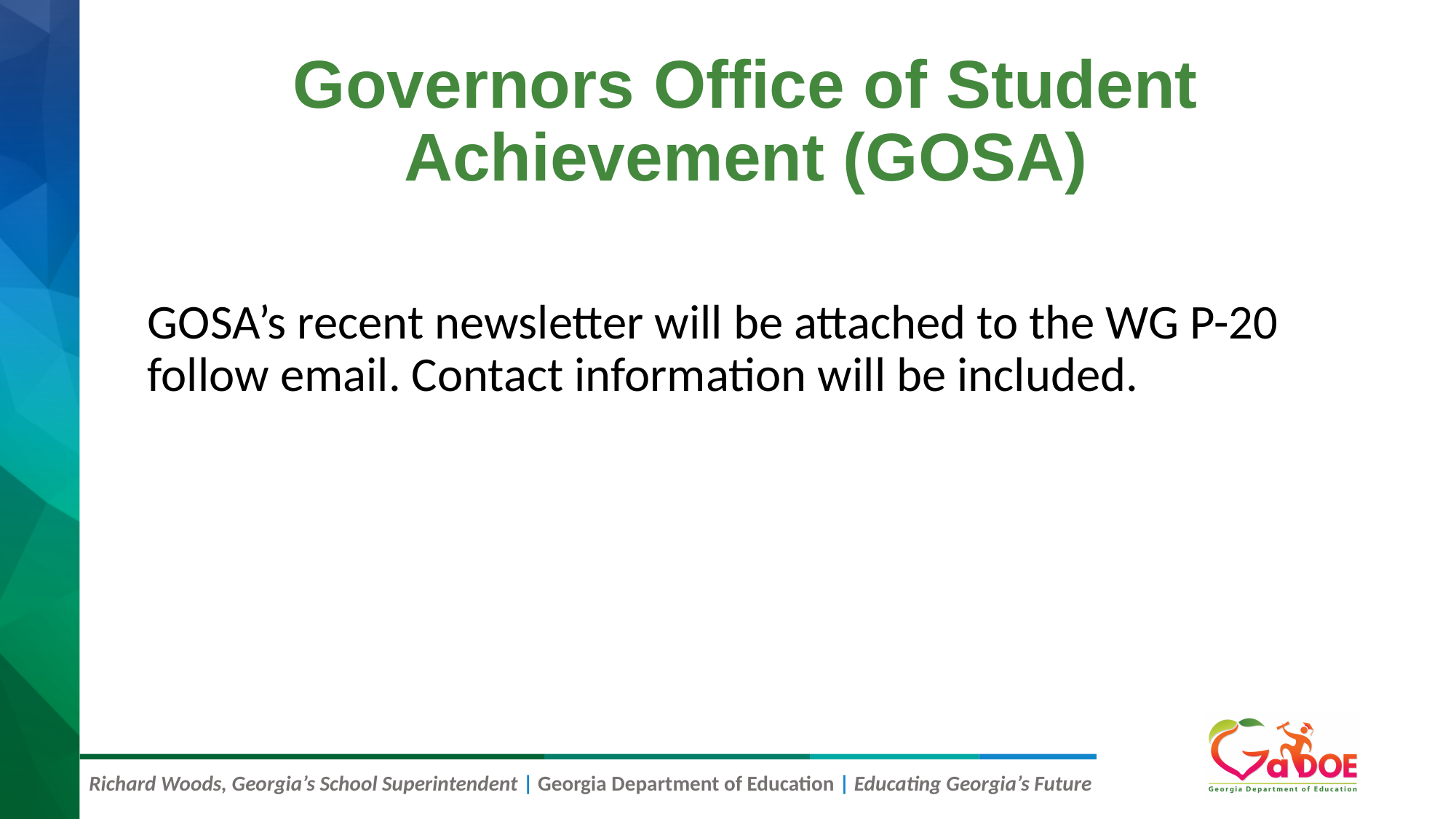

# Governors Office of Student Achievement (GOSA)

GOSA’s recent newsletter will be attached to the WG P-20 follow email. Contact information will be included.